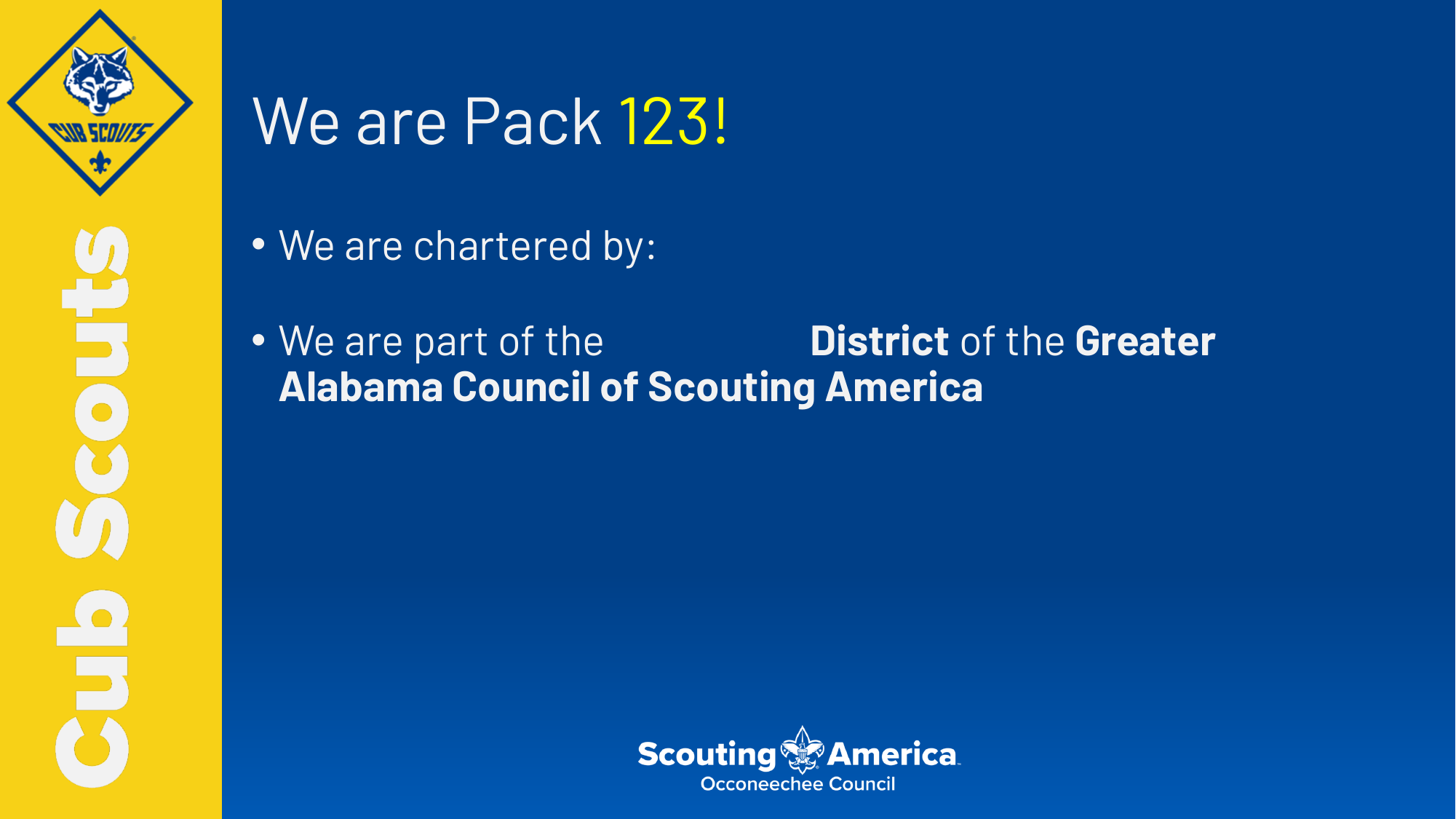

# We are Pack 123!
We are chartered by:

We are part of the                        District of the Greater Alabama Council of Scouting America